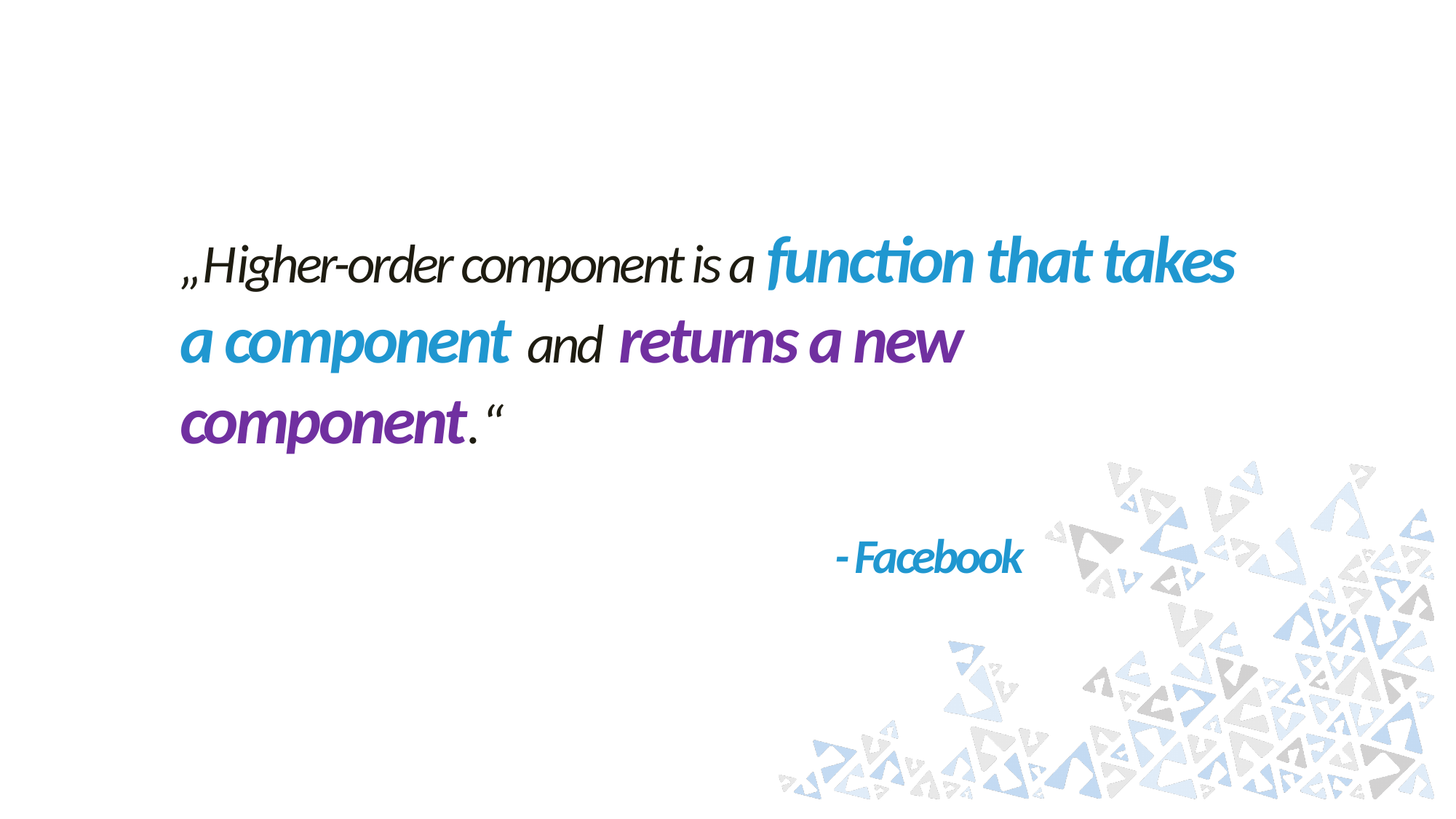

„Higher-order component is a function that takes
a component and returns a new component.“
					    	- Facebook